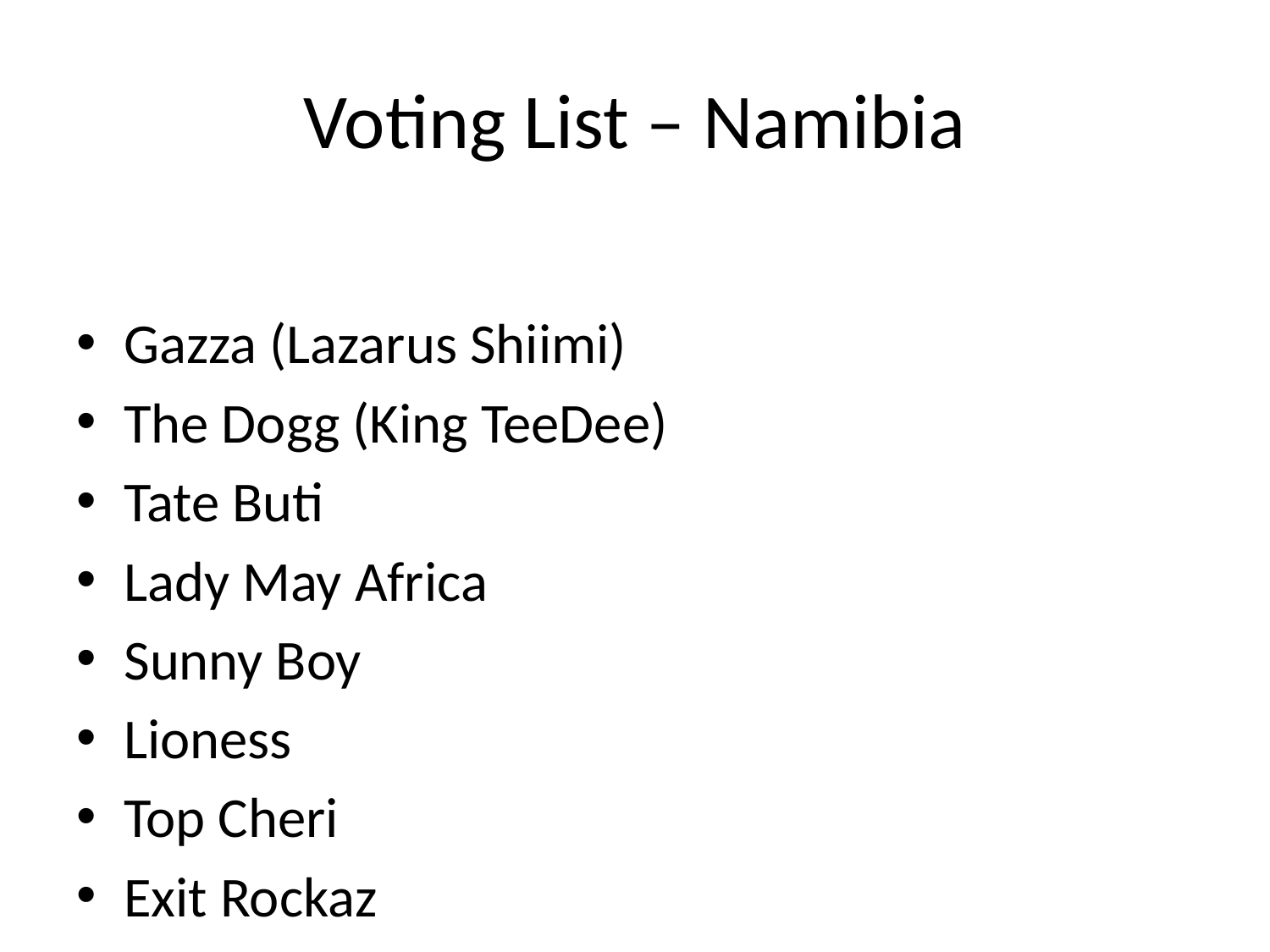

# Voting List – Namibia

Gazza (Lazarus Shiimi)
The Dogg (King TeeDee)
Tate Buti
Lady May Africa
Sunny Boy
Lioness
Top Cheri
Exit Rockaz
Pombili (DJ Castro)
Jericho